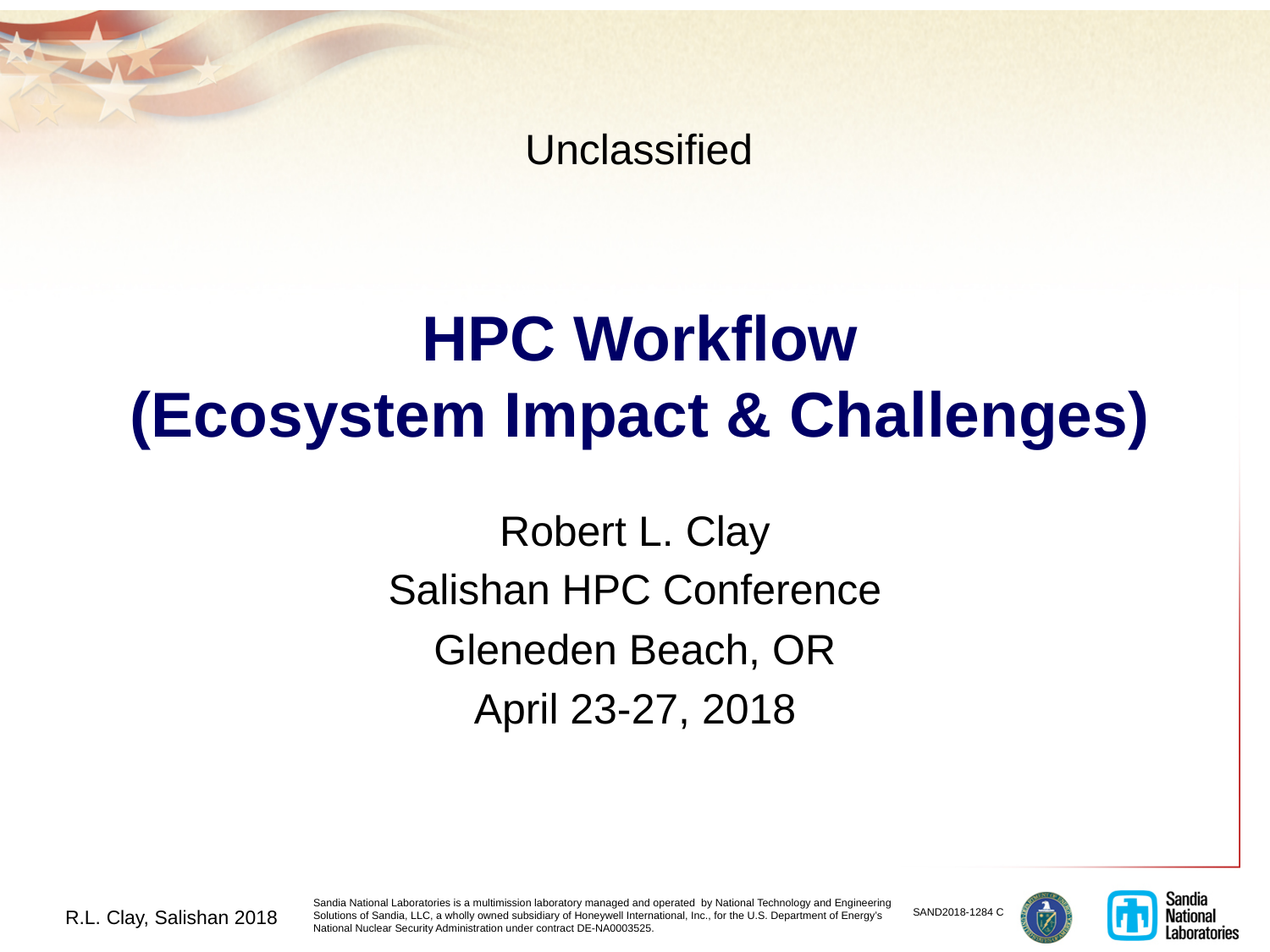

Unclassified
# HPC Workflow (Ecosystem Impact & Challenges)
Robert L. Clay
Salishan HPC Conference
Gleneden Beach, OR
April 23-27, 2018